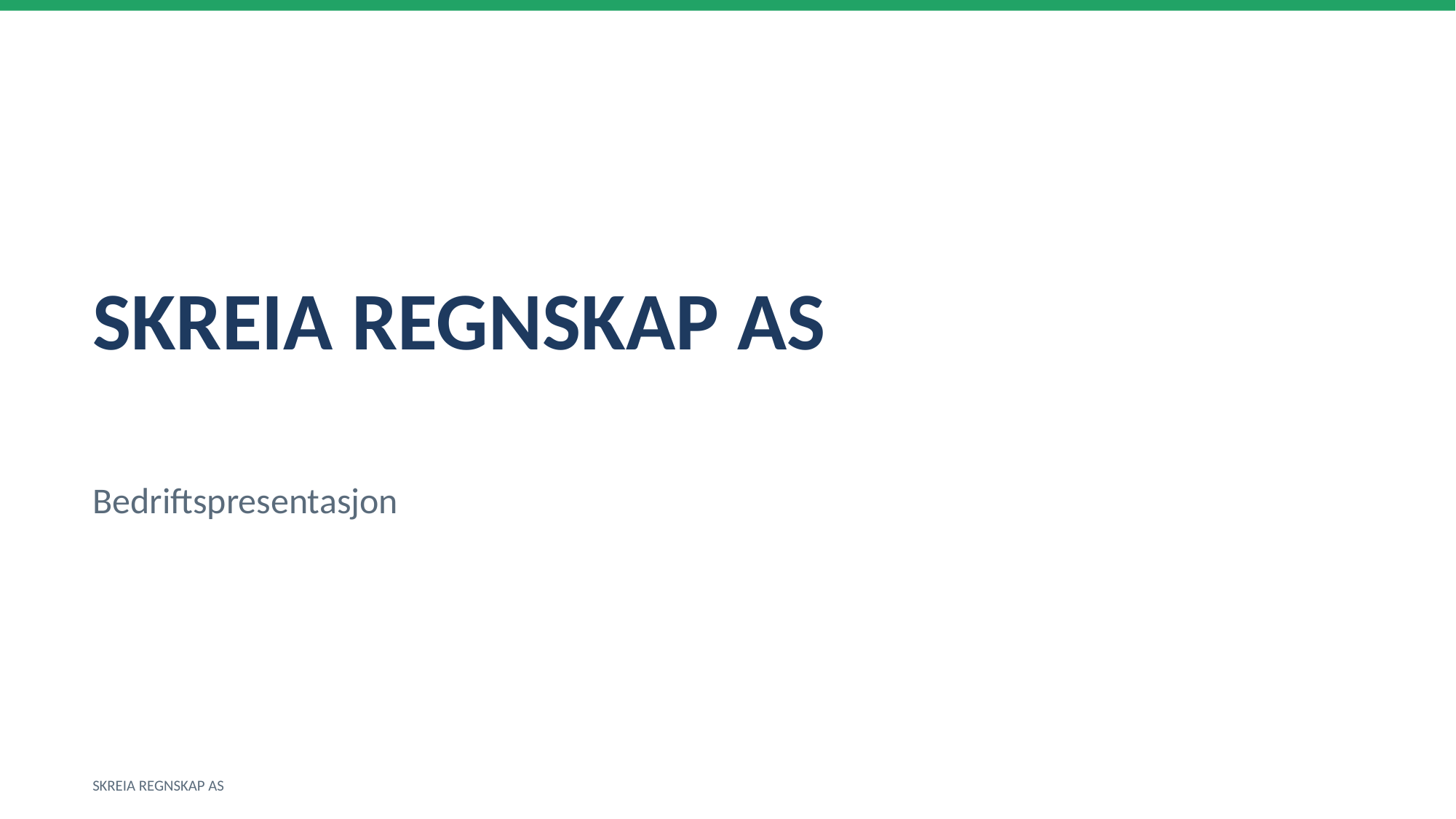

SKREIA REGNSKAP AS
Bedriftspresentasjon
SKREIA REGNSKAP AS